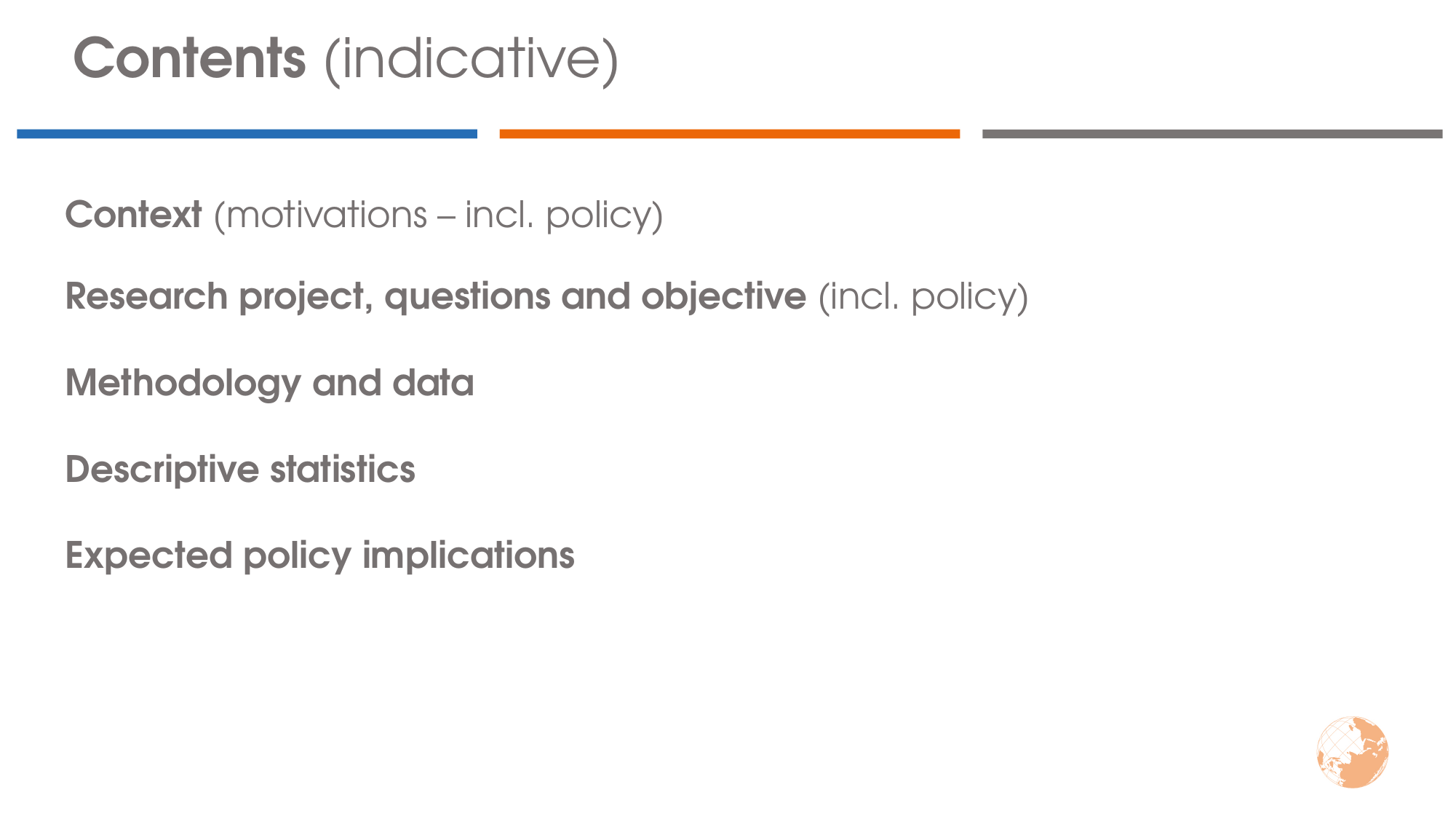

Contents (indicative)
Context (motivations – incl. policy)
Research project, questions and objective (incl. policy)
Methodology and data
Descriptive statistics
Expected policy implications